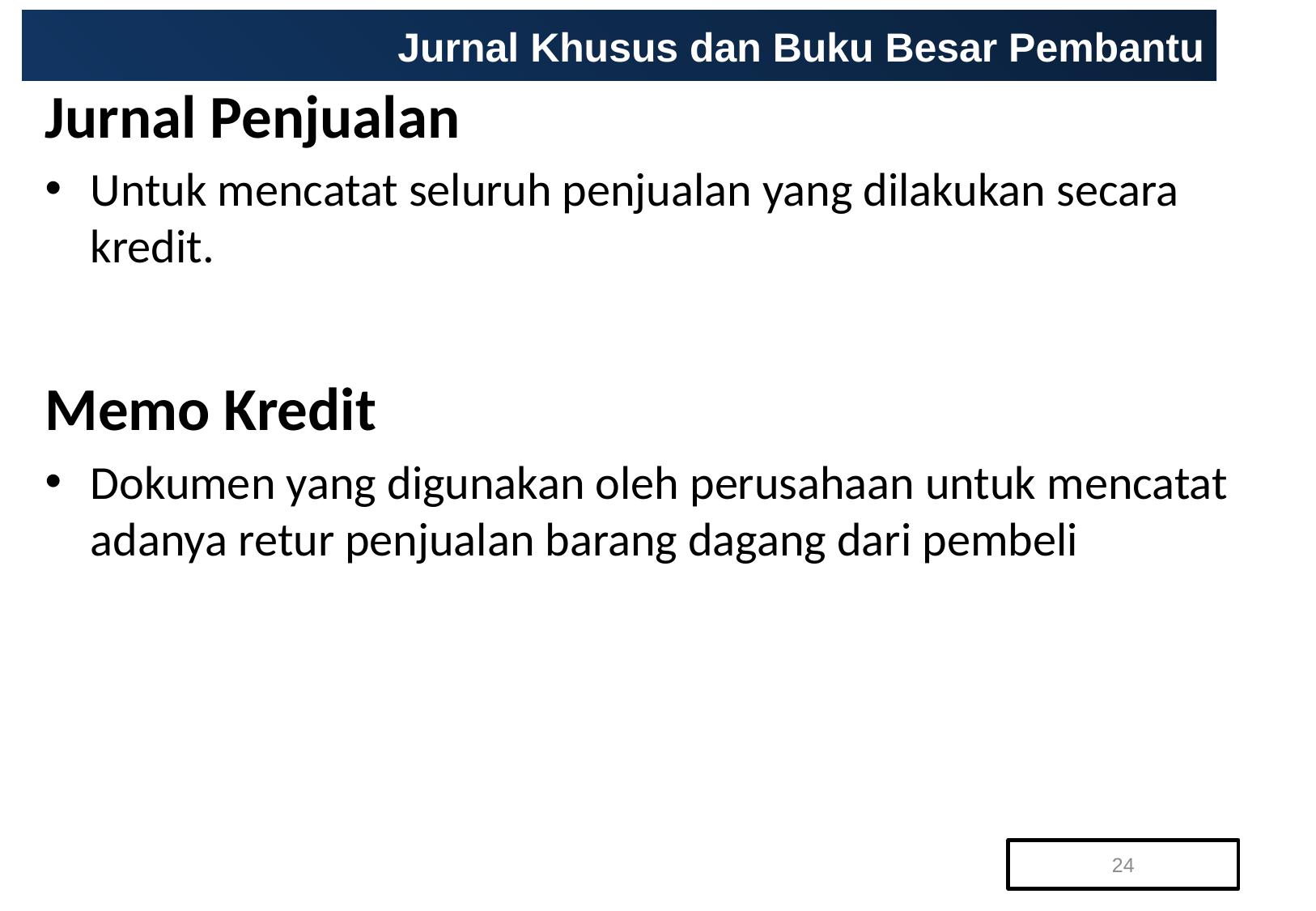

# Jurnal Khusus dan Buku Besar Pembantu
Jurnal Penjualan
Untuk mencatat seluruh penjualan yang dilakukan secara kredit.

Memo Kredit
Dokumen yang digunakan oleh perusahaan untuk mencatat adanya retur penjualan barang dagang dari pembeli
24